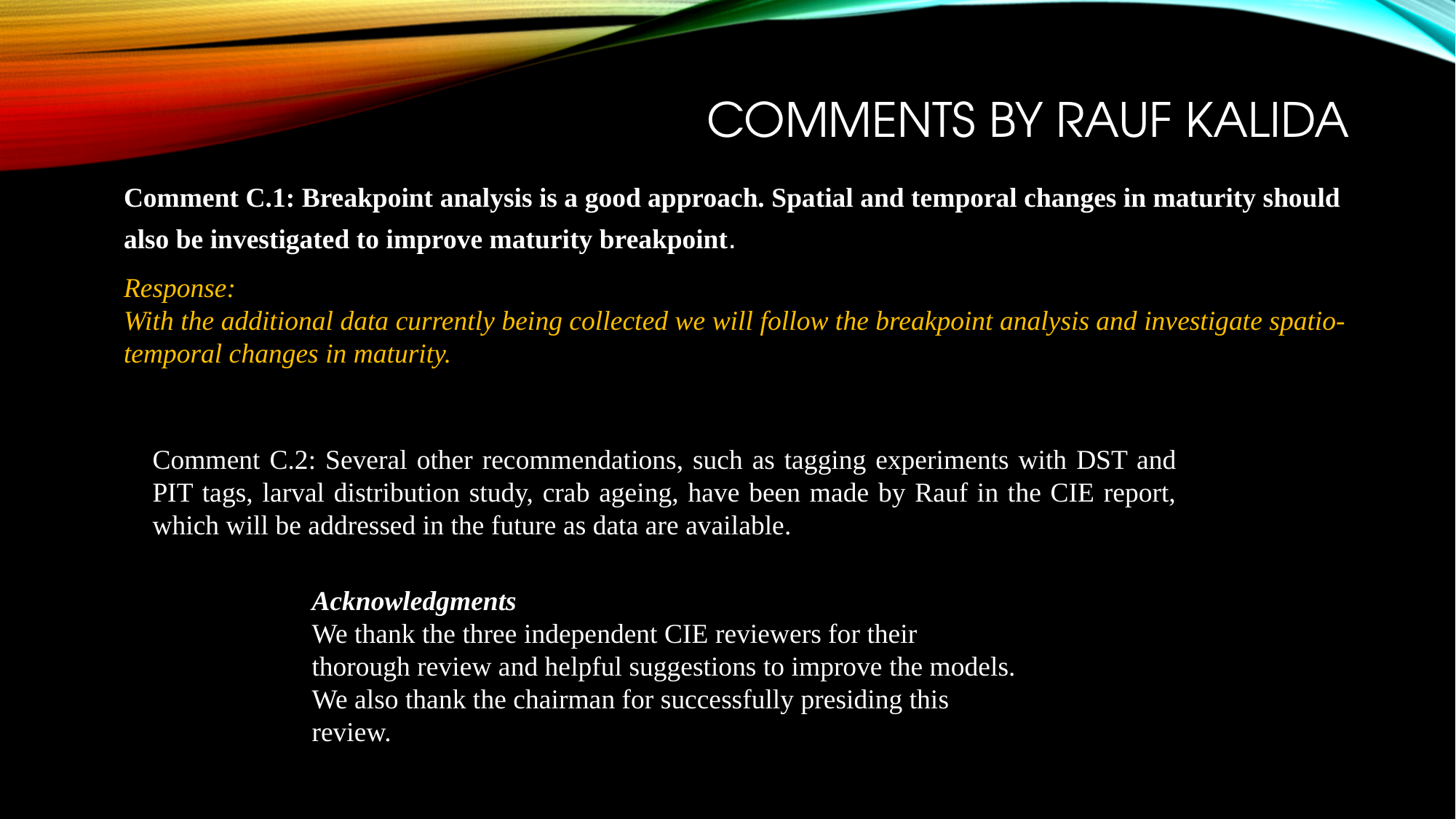

# Comments by Rauf kalida
Comment C.1: Breakpoint analysis is a good approach. Spatial and temporal changes in maturity should also be investigated to improve maturity breakpoint.
Response:
With the additional data currently being collected we will follow the breakpoint analysis and investigate spatio-temporal changes in maturity.
Comment C.2: Several other recommendations, such as tagging experiments with DST and PIT tags, larval distribution study, crab ageing, have been made by Rauf in the CIE report, which will be addressed in the future as data are available.
Acknowledgments
We thank the three independent CIE reviewers for their thorough review and helpful suggestions to improve the models. We also thank the chairman for successfully presiding this review.